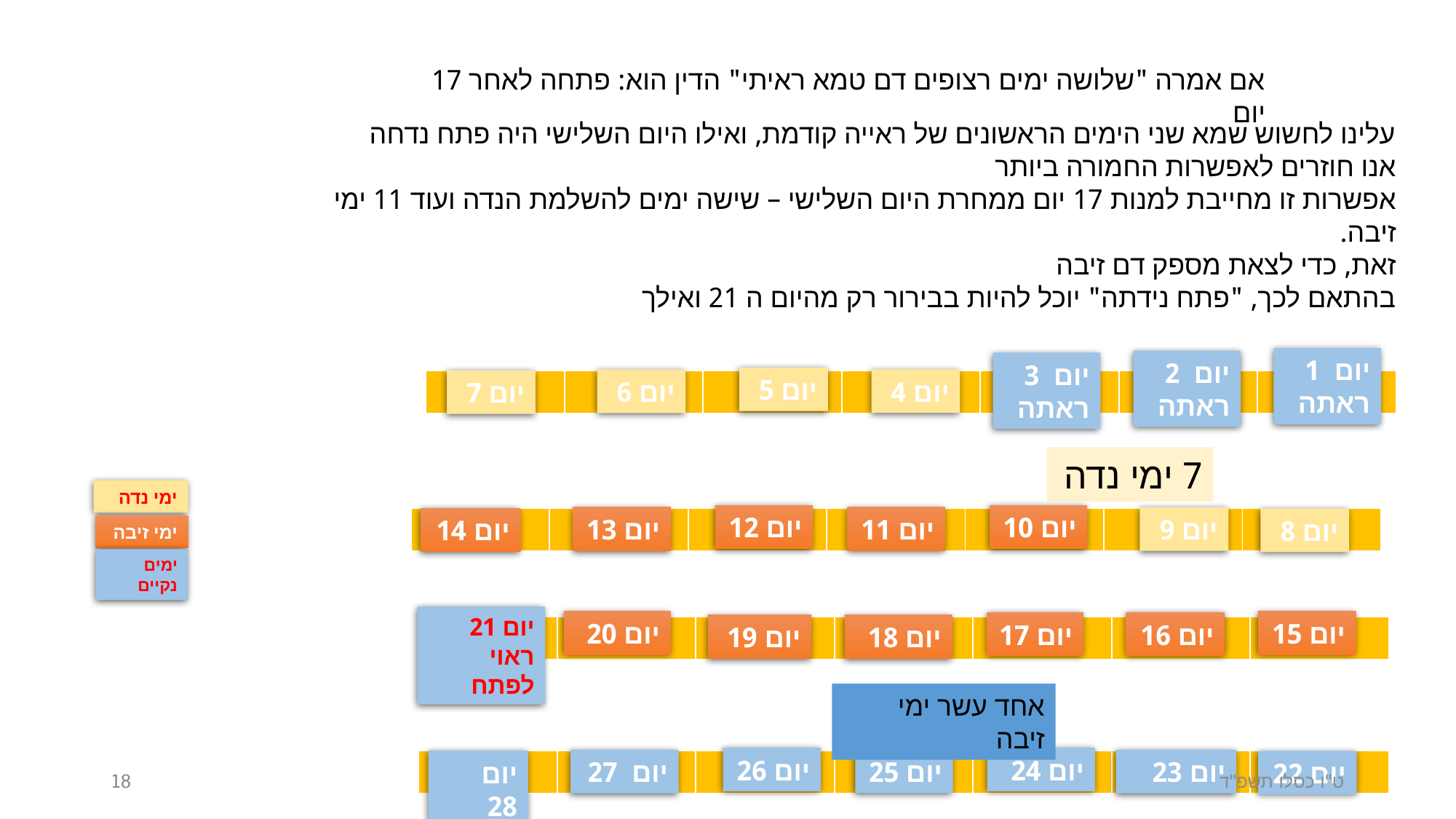

אם אמרה "שלושה ימים רצופים דם טמא ראיתי" הדין הוא: פתחה לאחר 17 יום
עלינו לחשוש שמא שני הימים הראשונים של ראייה קודמת, ואילו היום השלישי היה פתח נדחה
אנו חוזרים לאפשרות החמורה ביותר
אפשרות זו מחייבת למנות 17 יום ממחרת היום השלישי – שישה ימים להשלמת הנדה ועוד 11 ימי זיבה.
זאת, כדי לצאת מספק דם זיבה
בהתאם לכך, "פתח נידתה" יוכל להיות בבירור רק מהיום ה 21 ואילך
יום  1
ראתה
יום  2
ראתה
יום  3
ראתה
יום 5
יום 4
יום 6
|  |  |  |  |  |  |  |
| --- | --- | --- | --- | --- | --- | --- |
יום 7
7 ימי נדה
ימי נדה
ימי זיבה
ימים נקיים
יום 12
יום 10
יום 11
יום 13
יום 9
|  |  |  |  |  |  |  |
| --- | --- | --- | --- | --- | --- | --- |
יום 14
יום 8
יום 21 ראוי לפתח
יום 20
יום 15
יום 17
יום 16
יום 19
יום 18
|  |  |  |  |  |  |  |
| --- | --- | --- | --- | --- | --- | --- |
אחד עשר ימי זיבה
יום 26
יום 24
יום 25
יום  27
יום 23
|  |  |  |  |  |  |  |
| --- | --- | --- | --- | --- | --- | --- |
יום  28
יום 22
18
izakrossler@gmail.com
ט"ו כסלו תשפ"ד